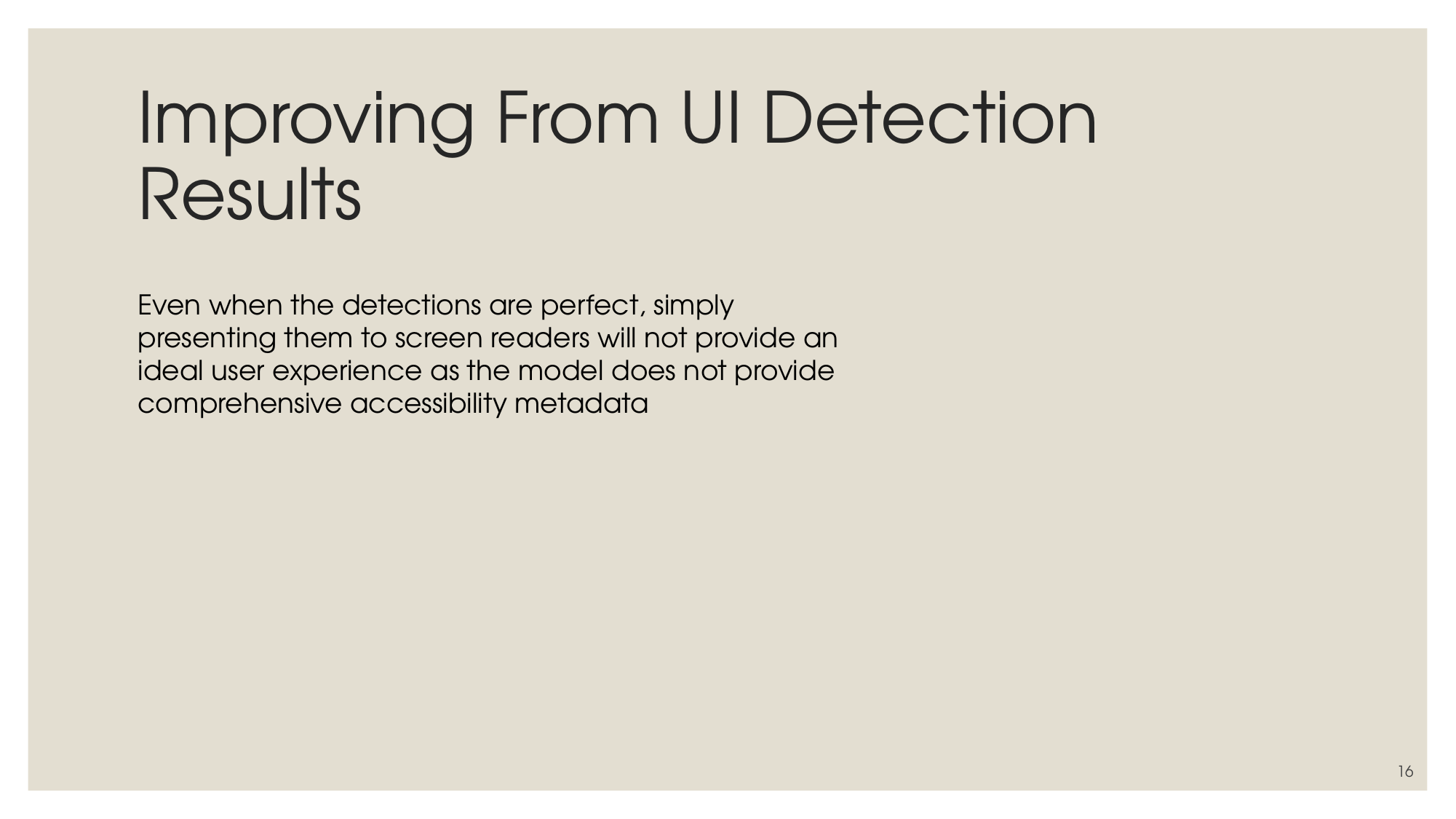

# Improving From UI Detection Results
Even when the detections are perfect, simply presenting them to screen readers will not provide an ideal user experience as the model does not provide comprehensive accessibility metadata
16